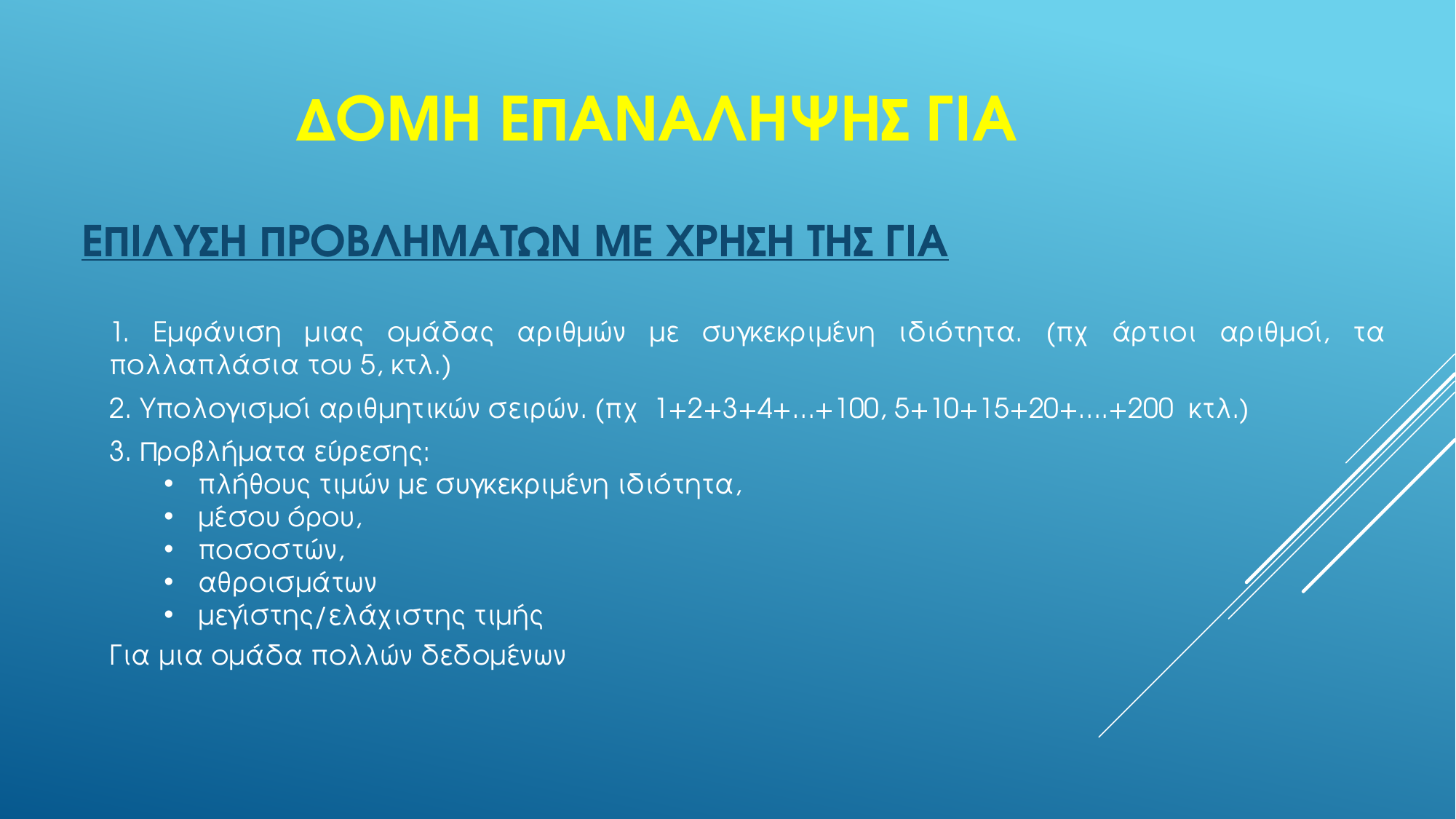

ΔΟΜΗ ΕΠΑΝΑΛΗΨΗΣ ΓΙΑ
ΕΠΙΛΥΣΗ ΠΡΟΒΛΗΜΑΤΩΝ ΜΕ ΧΡΗΣΗ ΤΗΣ ΓΙΑ

1. Εμφάνιση μιας ομάδας αριθμών με συγκεκριμένη ιδιότητα. (πχ άρτιοι αριθμοί, τα πολλαπλάσια του 5, κτλ.)
2. Υπολογισμοί αριθμητικών σειρών. (πχ  1+2+3+4+…+100, 5+10+15+20+….+200  κτλ.)

3. Προβλήματα εύρεσης:
πλήθους τιμών με συγκεκριμένη ιδιότητα,
μέσου όρου,
ποσοστών,
αθροισμάτων
μεγίστης/ελάχιστης τιμής

Για μια ομάδα πολλών δεδομένων